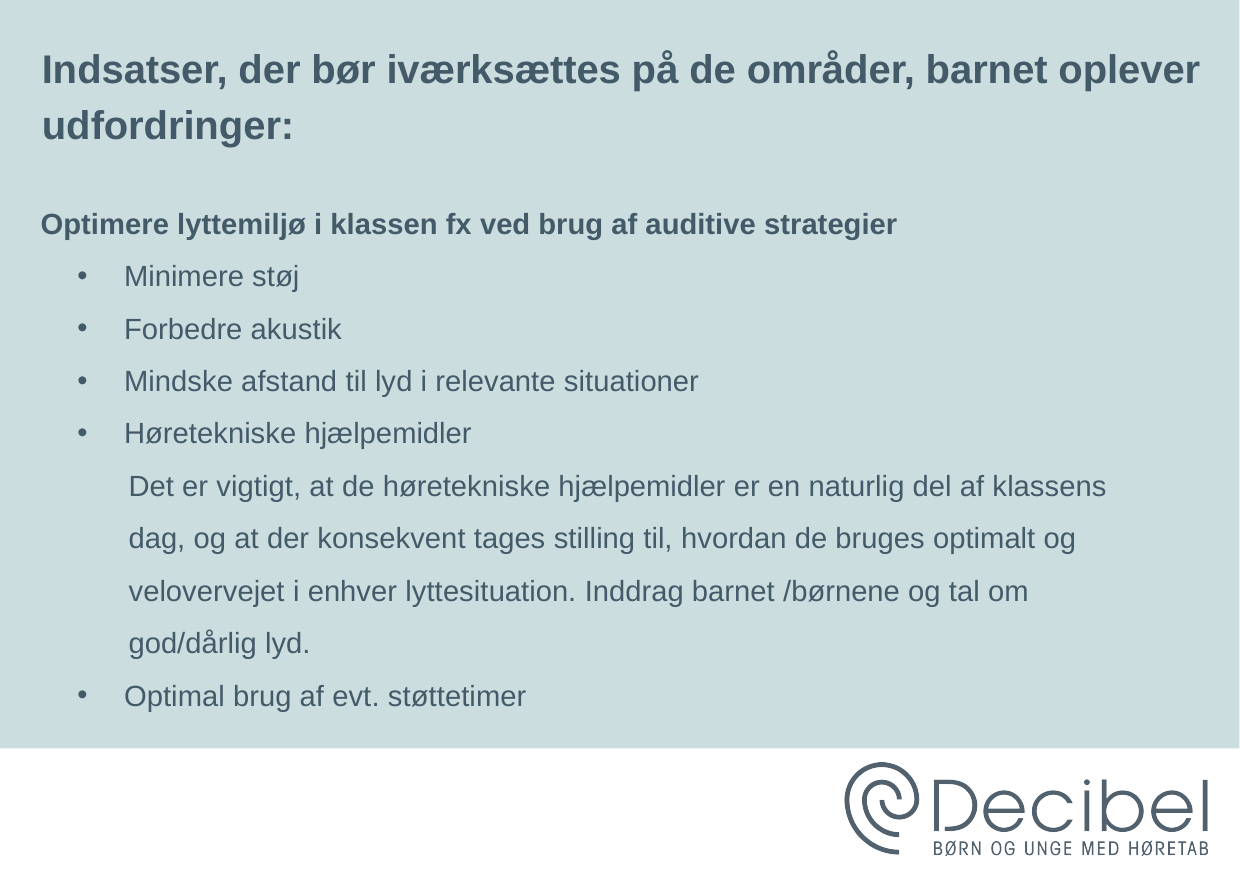

# Indsatser, der bør iværksættes på de områder, barnet oplever udfordringer:
Optimere lyttemiljø i klassen fx ved brug af auditive strategier
Minimere støj
Forbedre akustik
Mindske afstand til lyd i relevante situationer
Høretekniske hjælpemidler
Det er vigtigt, at de høretekniske hjælpemidler er en naturlig del af klassens dag, og at der konsekvent tages stilling til, hvordan de bruges optimalt og velovervejet i enhver lyttesituation. Inddrag barnet /børnene og tal om god/dårlig lyd.
Optimal brug af evt. støttetimer